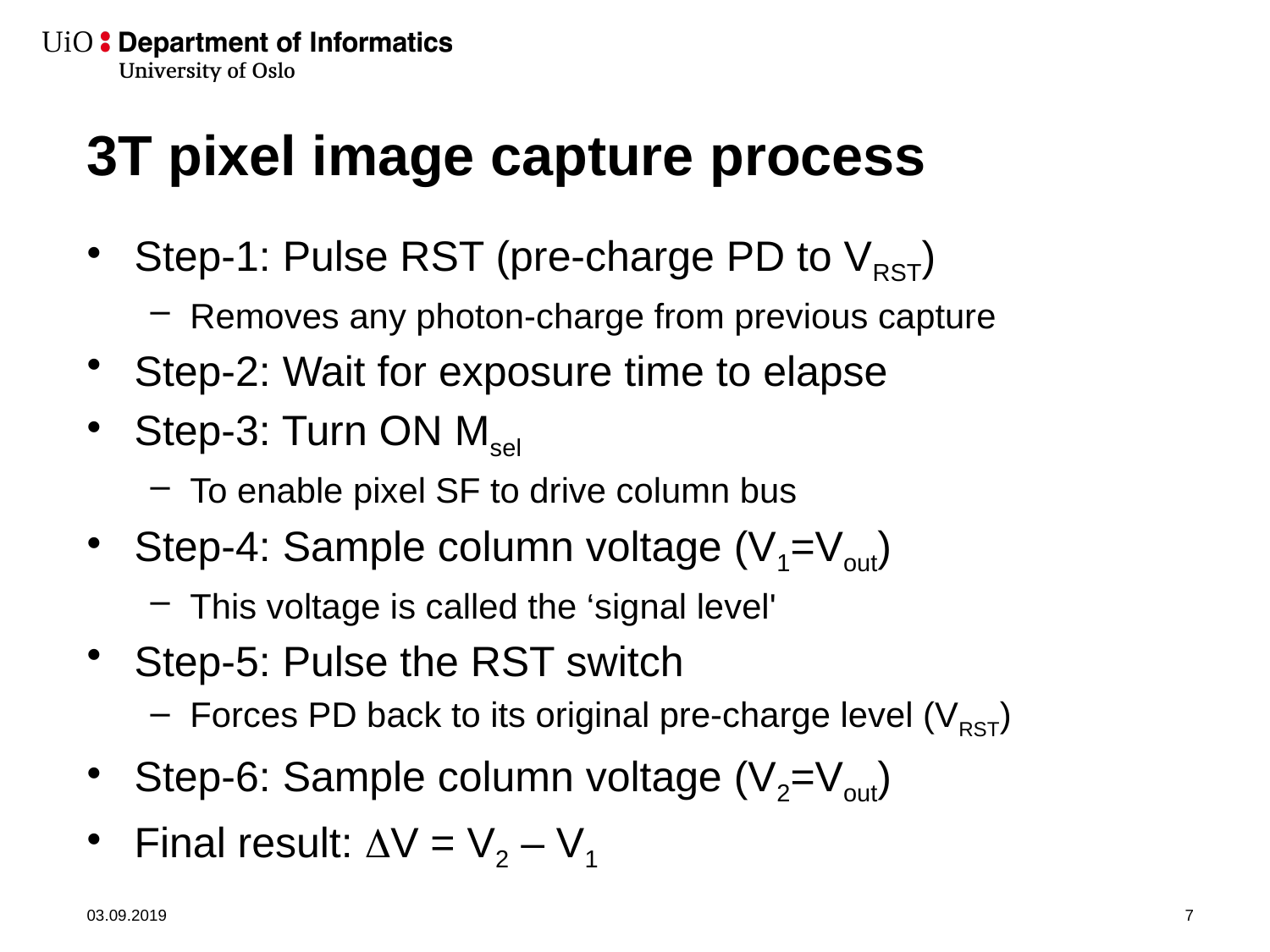

# 3T pixel image capture process
Step-1: Pulse RST (pre-charge PD to VRST)
Removes any photon-charge from previous capture
Step-2: Wait for exposure time to elapse
Step-3: Turn ON Msel
To enable pixel SF to drive column bus
Step-4: Sample column voltage (V1=Vout)
This voltage is called the ‘signal level'
Step-5: Pulse the RST switch
Forces PD back to its original pre-charge level (VRST)
Step-6: Sample column voltage (V2=Vout)
Final result: ΔV = V2 – V1
03.09.2019
7